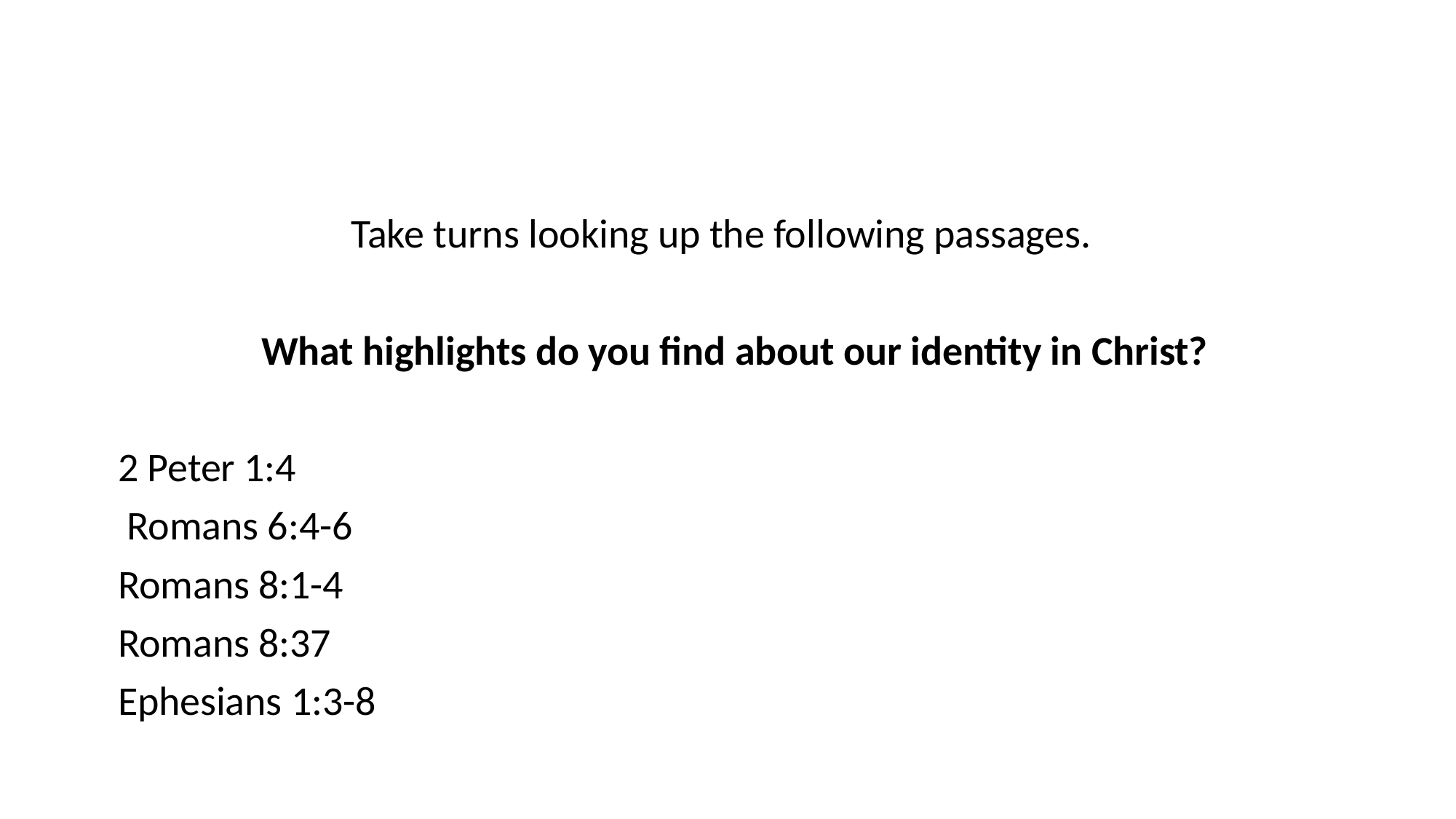

Take turns looking up the following passages.

What highlights do you find about our identity in Christ?

2 Peter 1:4
 Romans 6:4-6
Romans 8:1-4
Romans 8:37
Ephesians 1:3-8